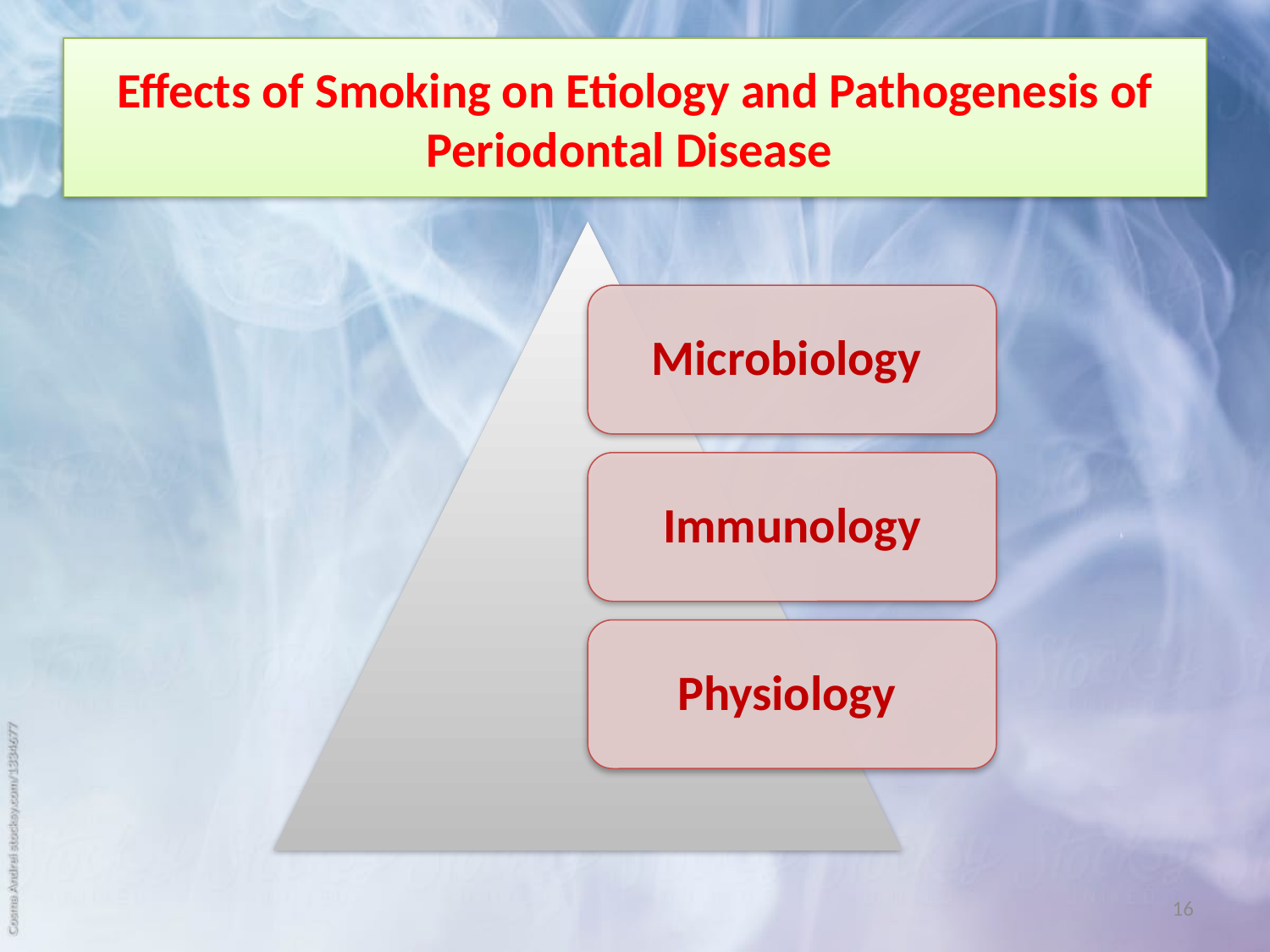

# Effects of Smoking on Etiology and Pathogenesis of Periodontal Disease
Microbiology
Immunology
Physiology
16